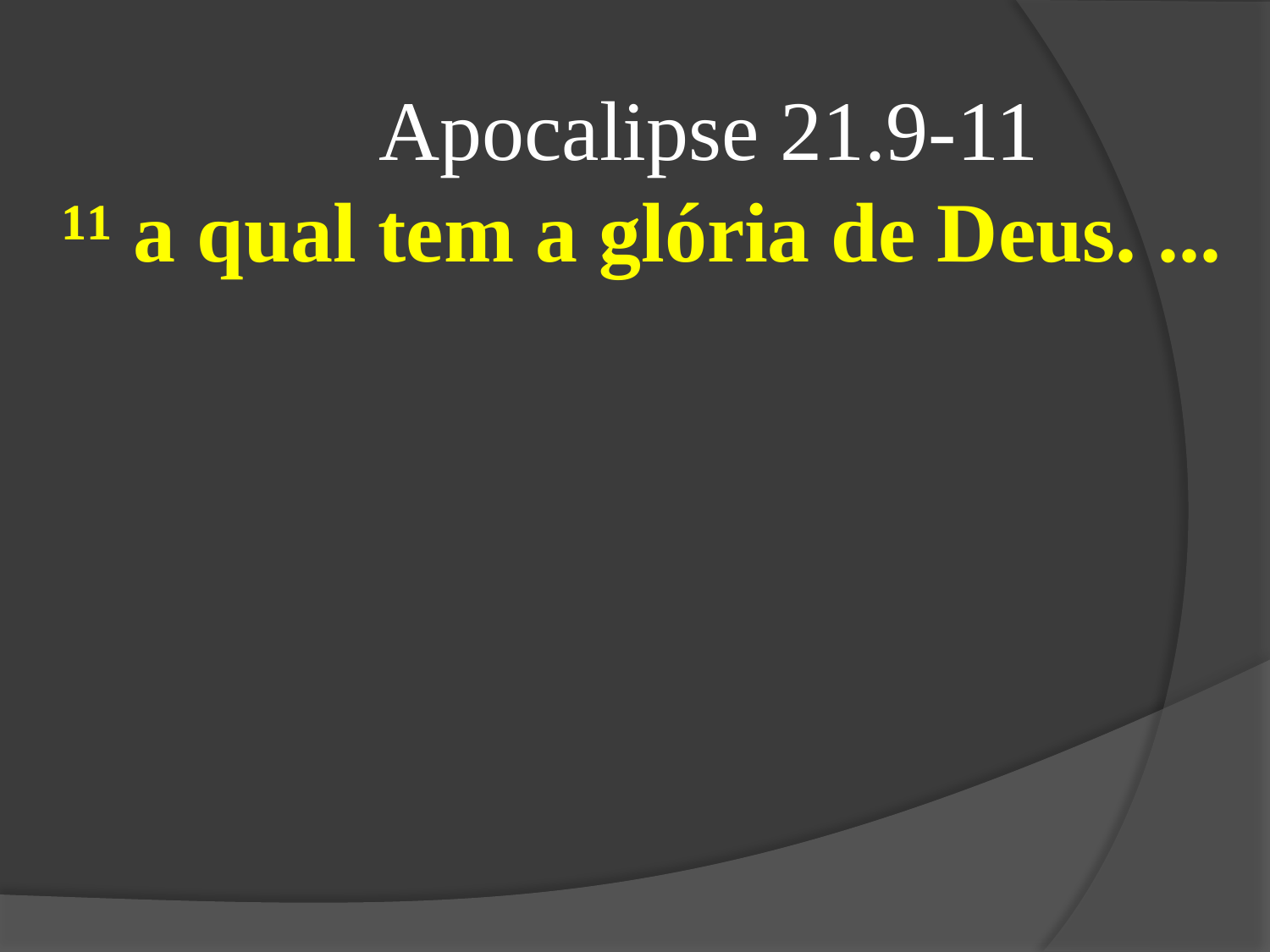

Apocalipse 21.9-11
¹¹ a qual tem a glória de Deus. ...